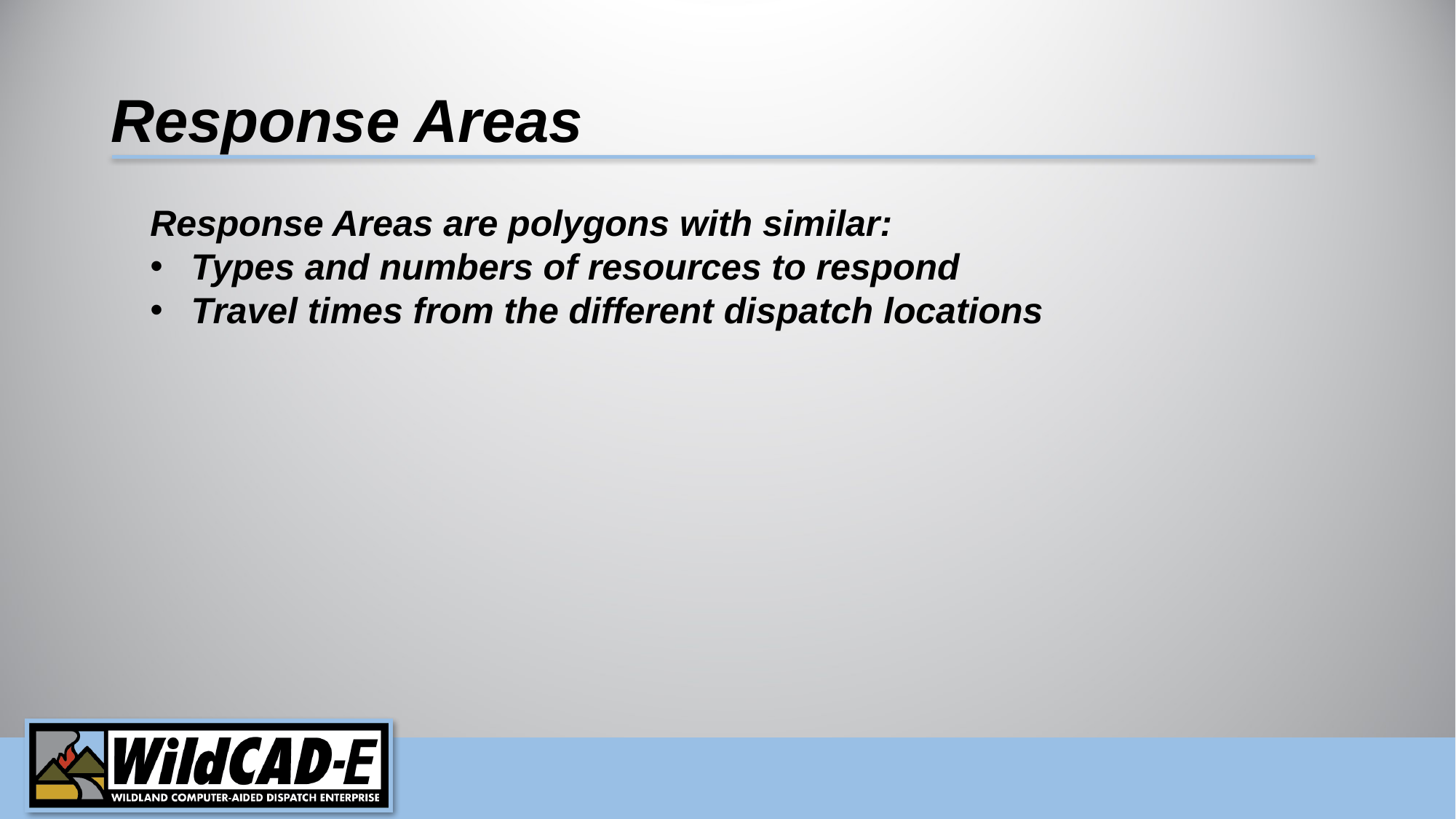

# Response Areas

Response Areas are polygons with similar:
Types and numbers of resources to respond
Travel times from the different dispatch locations